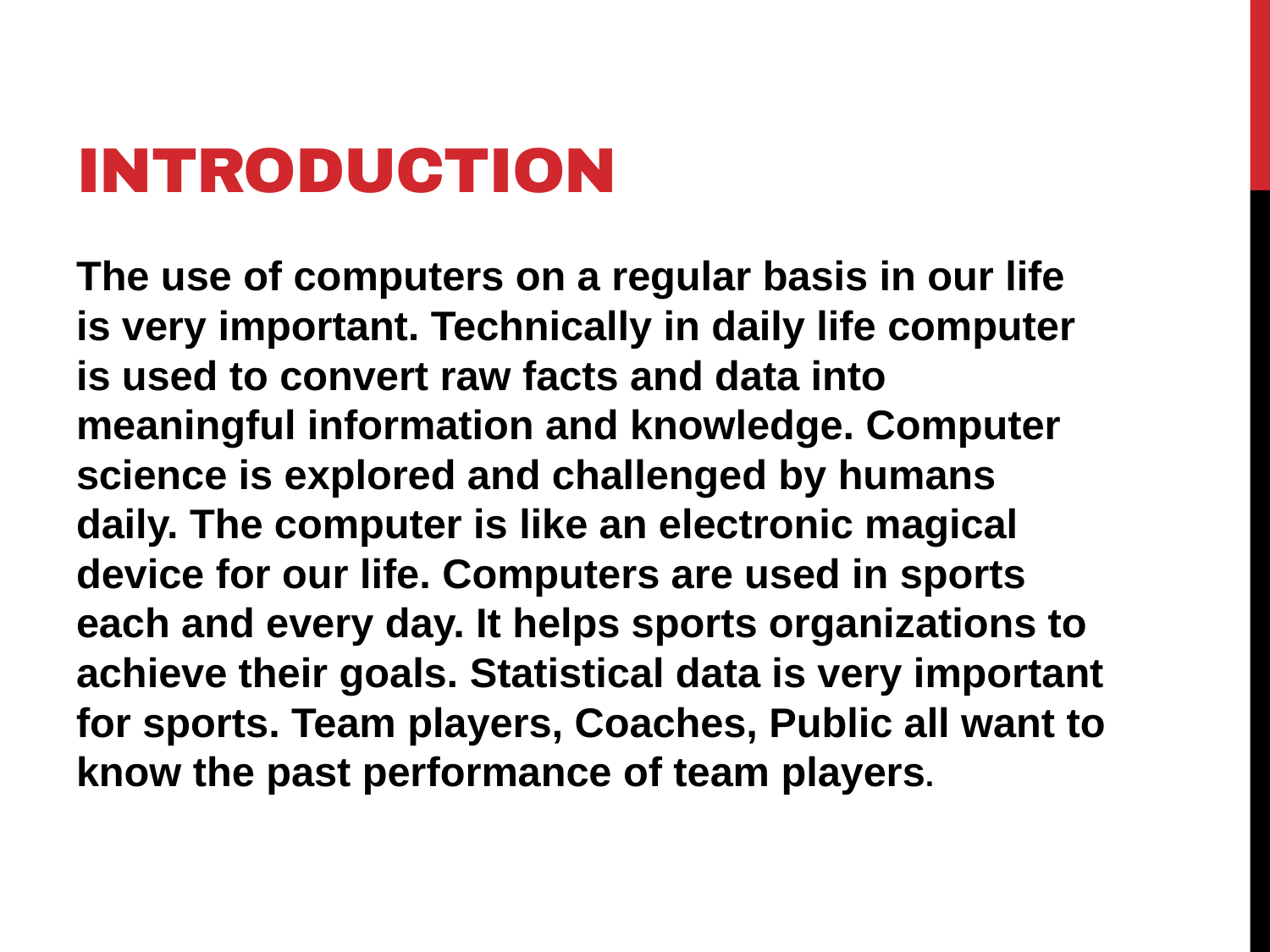

# Introduction
The use of computers on a regular basis in our life is very important. Technically in daily life computer is used to convert raw facts and data into meaningful information and knowledge. Computer science is explored and challenged by humans daily. The computer is like an electronic magical device for our life. Computers are used in sports each and every day. It helps sports organizations to achieve their goals. Statistical data is very important for sports. Team players, Coaches, Public all want to know the past performance of team players.